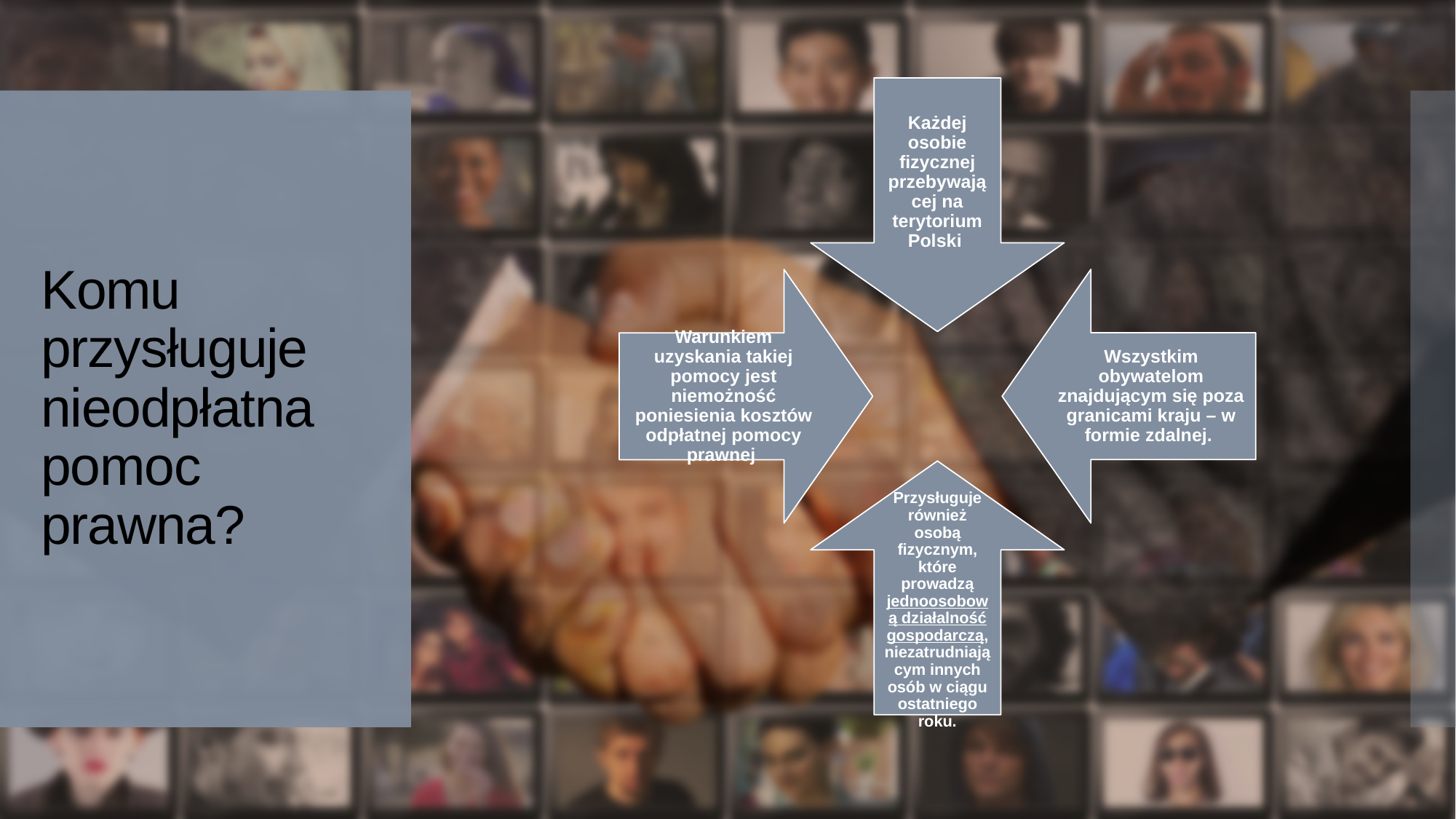

Każdej osobie fizycznej przebywającej na terytorium Polski
Wszystkim obywatelom znajdującym się poza granicami kraju – w formie zdalnej.
Przysługuje również osobą fizycznym, które prowadzą jednoosobową działalność gospodarczą, niezatrudniającym innych osób w ciągu ostatniego roku.
Warunkiem uzyskania takiej pomocy jest niemożność poniesienia kosztów odpłatnej pomocy prawnej
# Komu przysługuje nieodpłatna pomoc prawna?